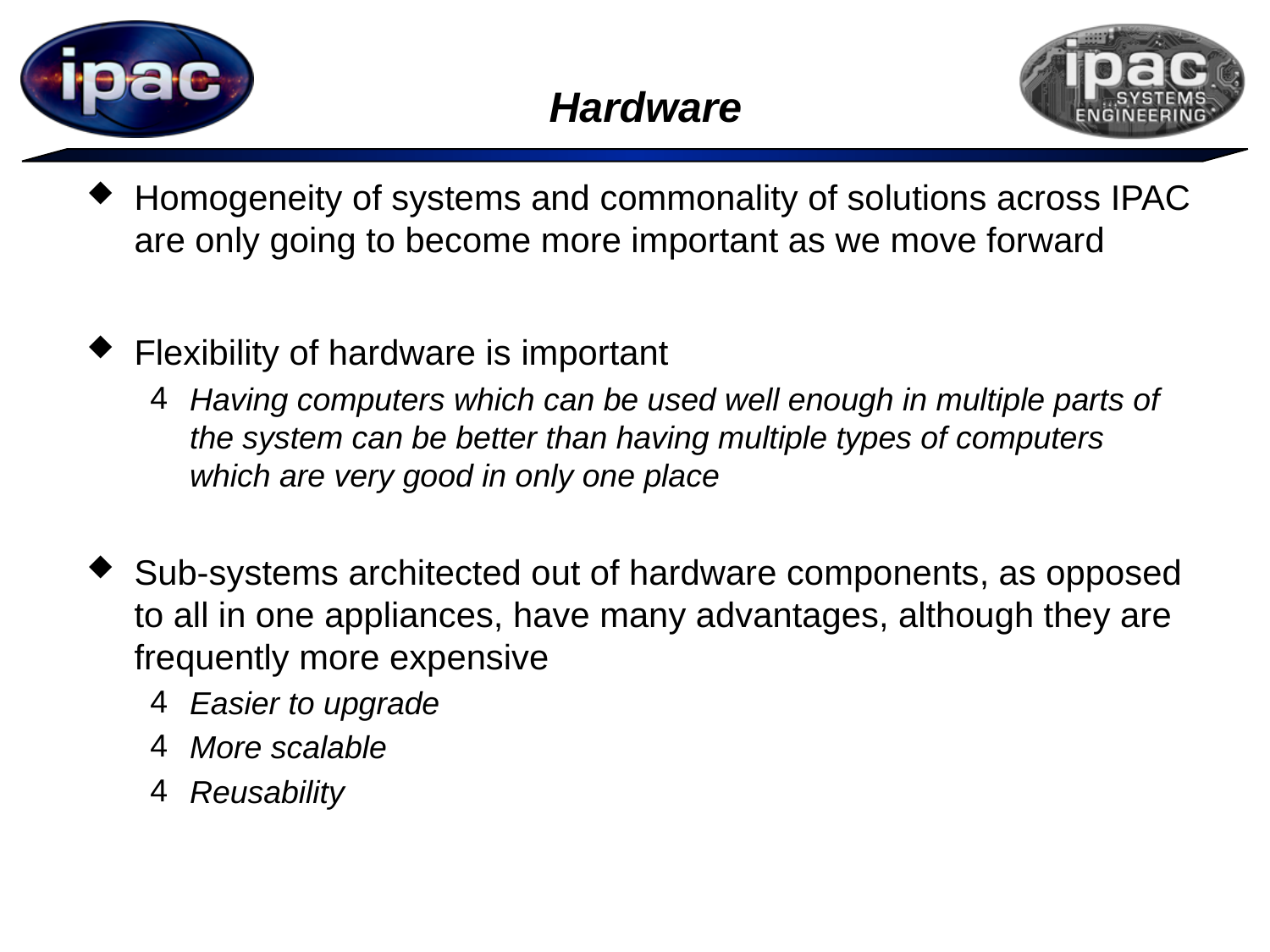

# Hardware
Homogeneity of systems and commonality of solutions across IPAC are only going to become more important as we move forward

Flexibility of hardware is important
Having computers which can be used well enough in multiple parts of the system can be better than having multiple types of computers which are very good in only one place

Sub-systems architected out of hardware components, as opposed to all in one appliances, have many advantages, although they are frequently more expensive
Easier to upgrade
More scalable
Reusability